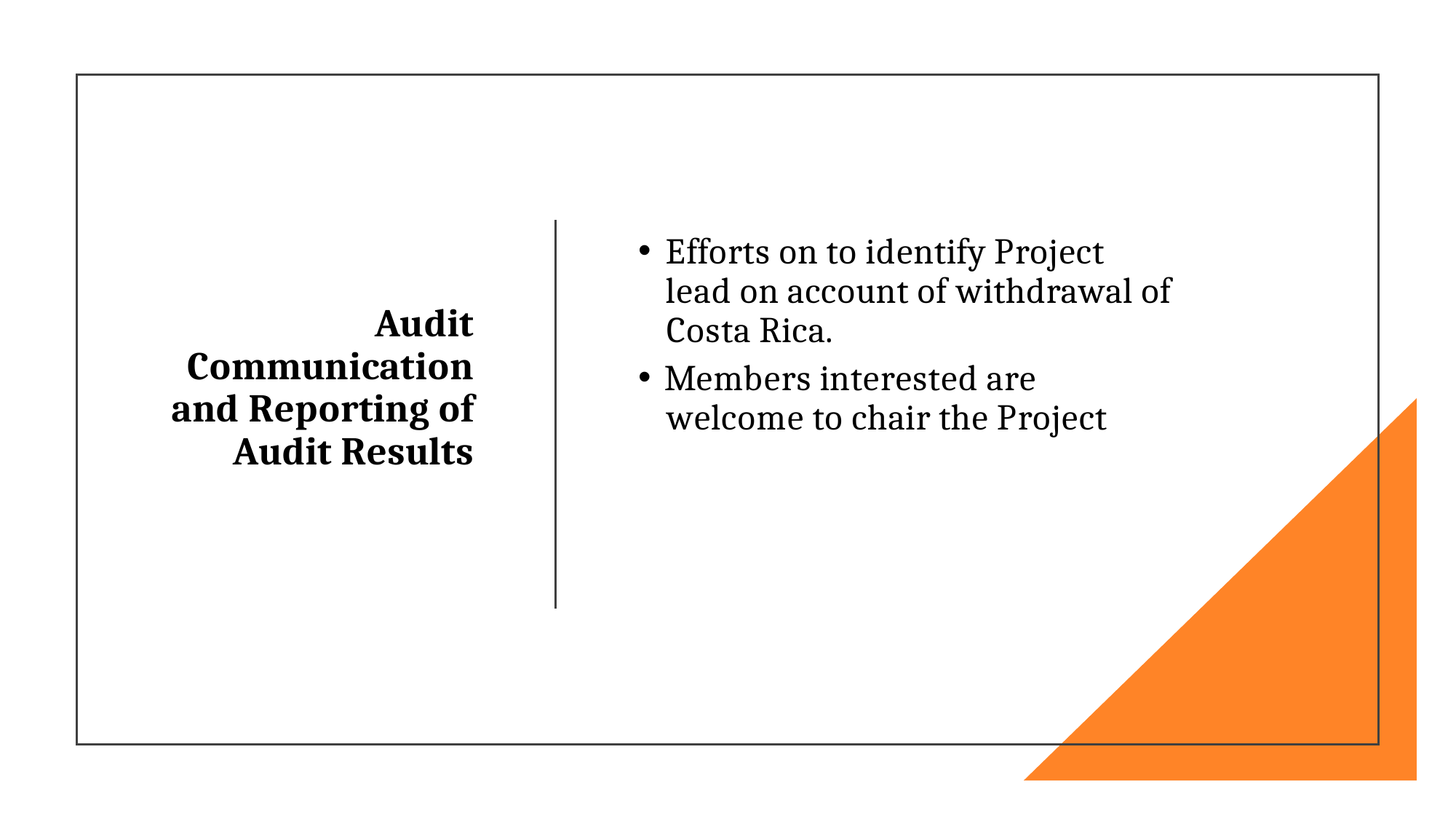

# Audit Communication and Reporting of Audit Results
Efforts on to identify Project lead on account of withdrawal of Costa Rica.
Members interested are welcome to chair the Project